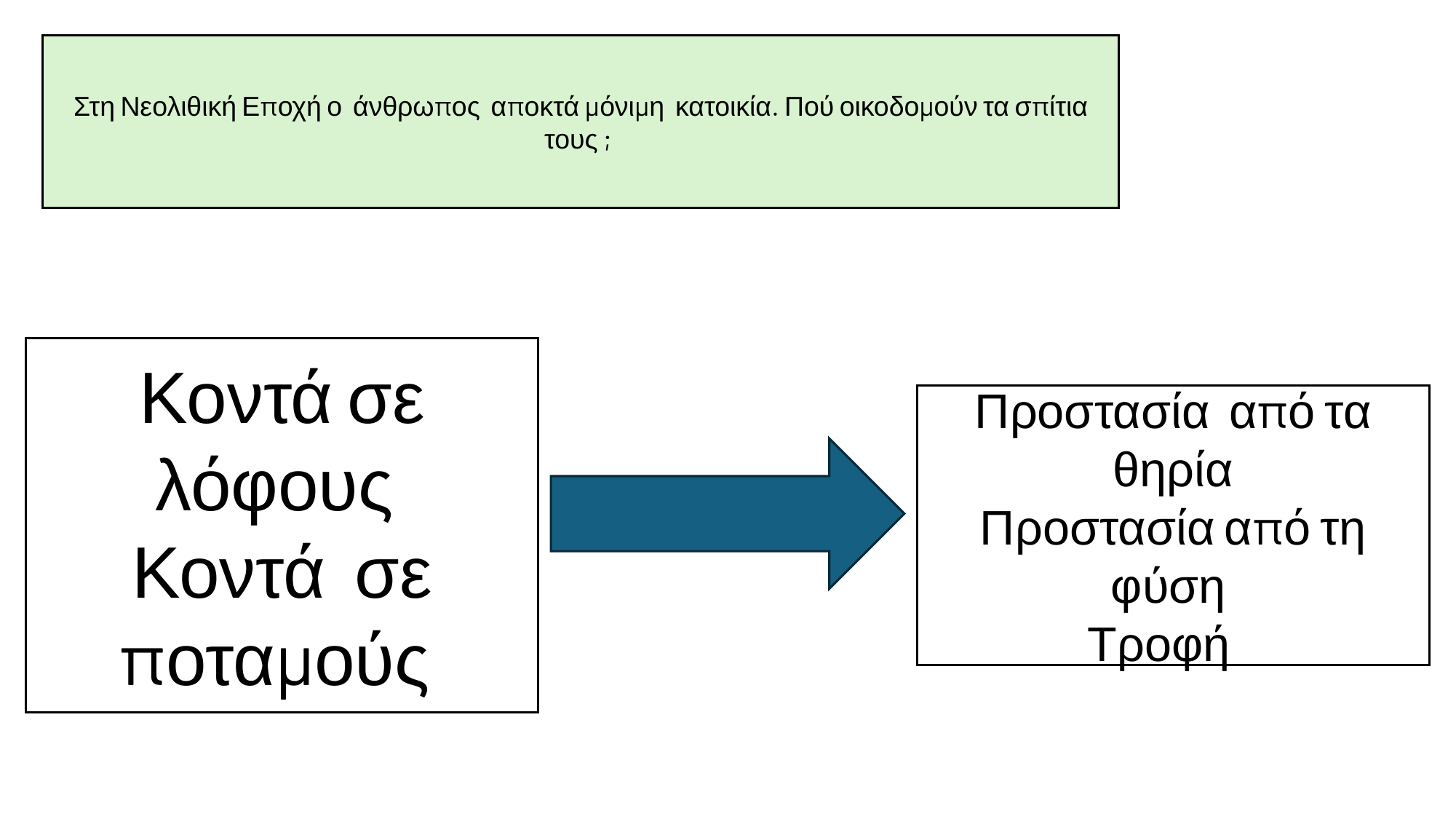

Στη Νεολιθική Εποχή ο  άνθρωπος  αποκτά μόνιμη  κατοικία. Πού οικοδομούν τα σπίτια τους ;
Κοντά σε λόφους
Κοντά  σε ποταμούς
Προστασία  από τα θηρία
Προστασία από τη φύση
Τροφή